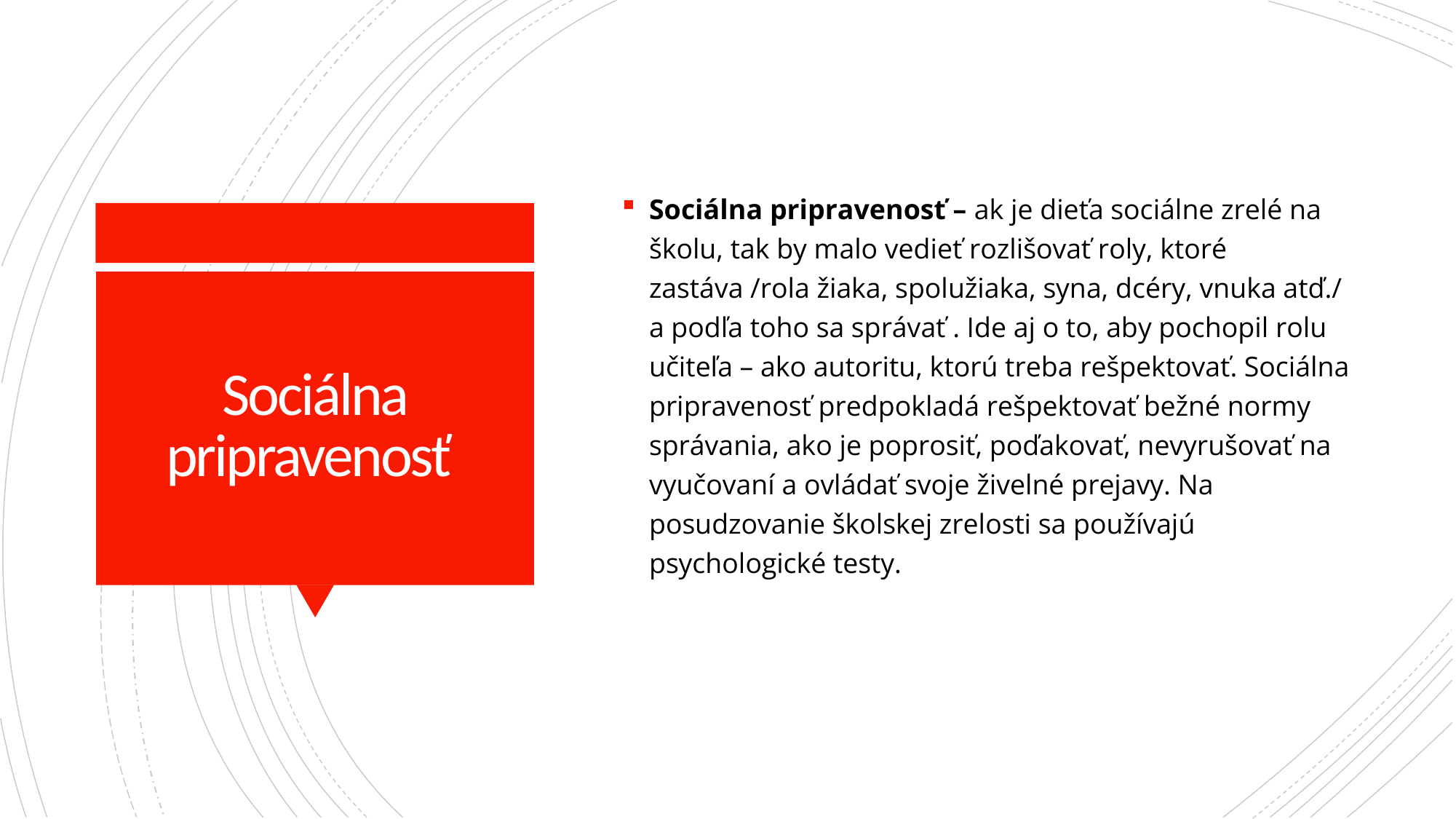

Sociálna pripravenosť – ak je dieťa sociálne zrelé na školu, tak by malo vedieť rozlišovať roly, ktoré zastáva /rola žiaka, spolužiaka, syna, dcéry, vnuka atď./ a podľa toho sa správať . Ide aj o to, aby pochopil rolu učiteľa – ako autoritu, ktorú treba rešpektovať. Sociálna pripravenosť predpokladá rešpektovať bežné normy správania, ako je poprosiť, poďakovať, nevyrušovať na vyučovaní a ovládať svoje živelné prejavy. Na posudzovanie školskej zrelosti sa používajú psychologické testy.

# Sociálna pripravenosť